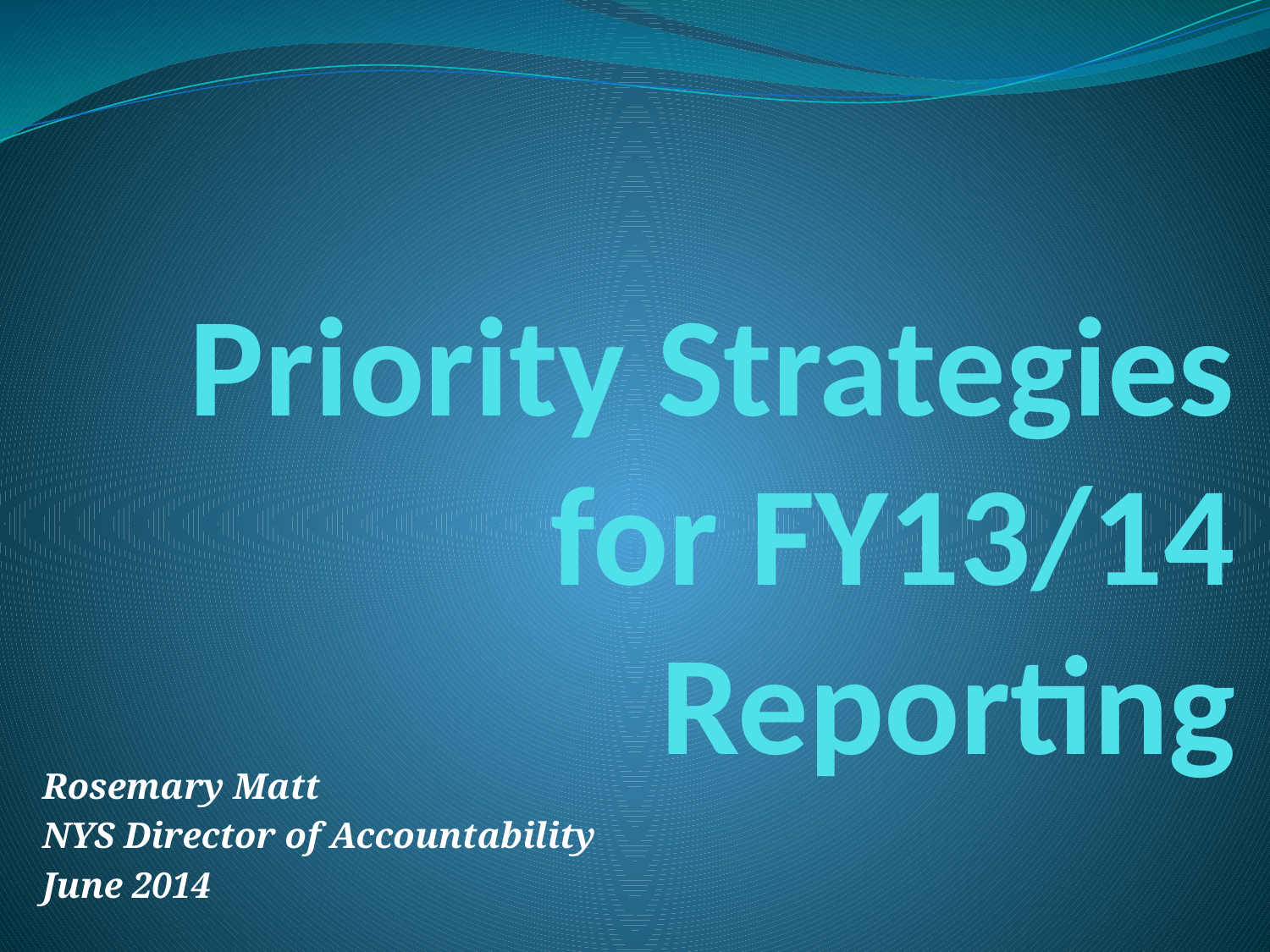

# Priority Strategies for FY13/14 Reporting
Rosemary Matt
NYS Director of Accountability
June 2014